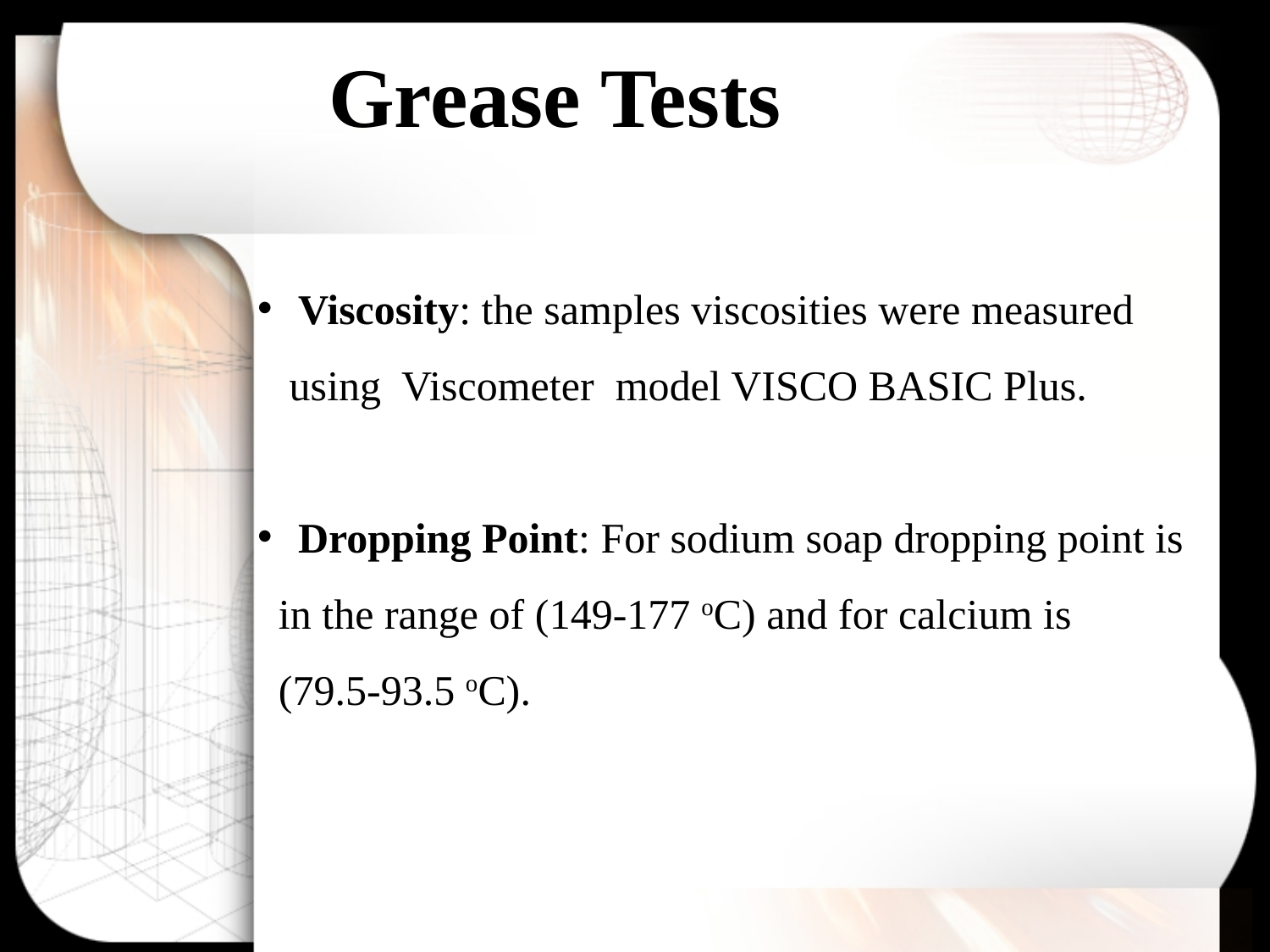

Grease Tests
 Viscosity: the samples viscosities were measured
   using  Viscometer  model VISCO BASIC Plus.

 Dropping Point: For sodium soap dropping point is
  in the range of (149-177 oC) and for calcium is
  (79.5-93.5 oC).